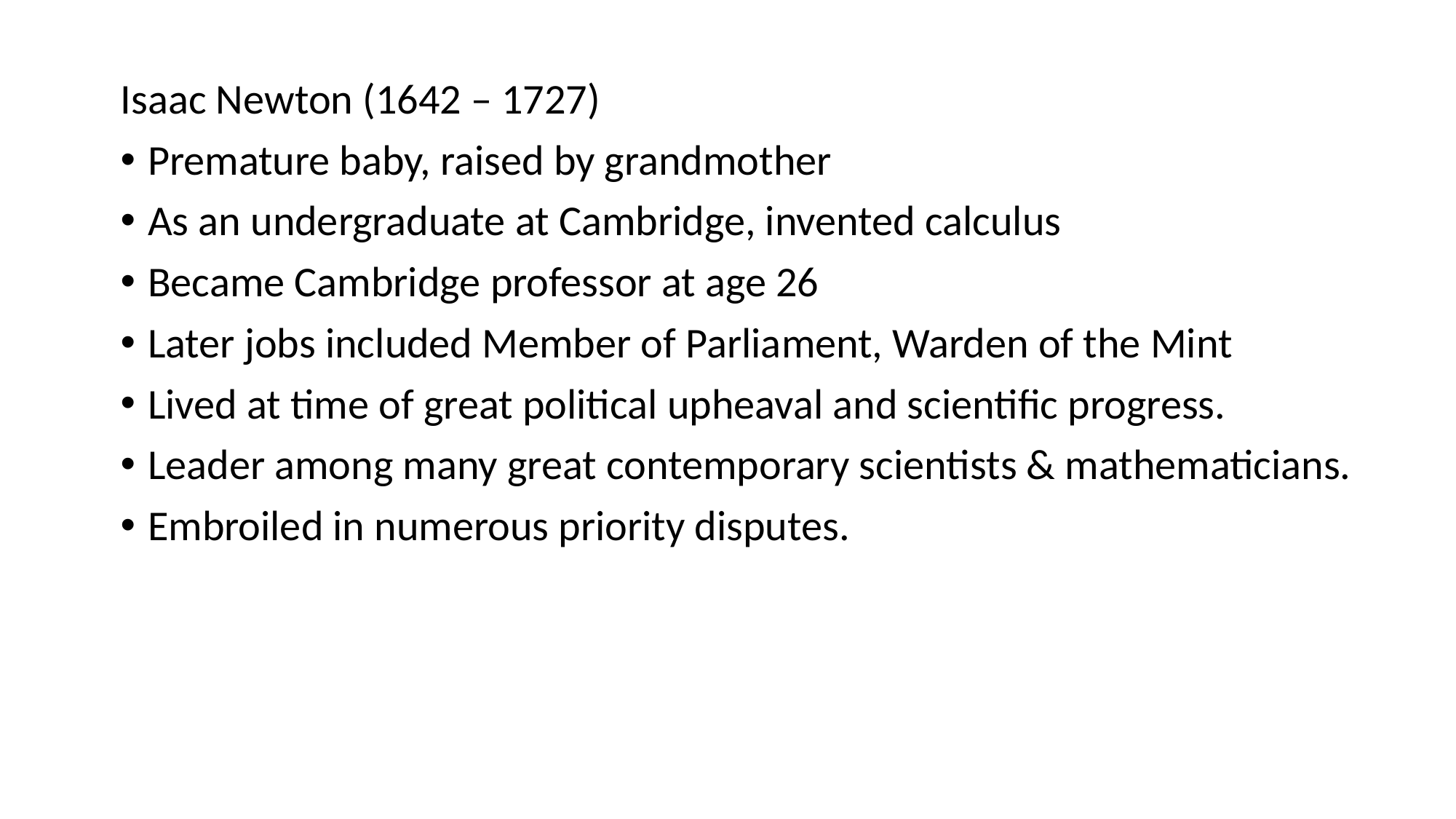

Isaac Newton (1642 – 1727)
Premature baby, raised by grandmother
As an undergraduate at Cambridge, invented calculus
Became Cambridge professor at age 26
Later jobs included Member of Parliament, Warden of the Mint
Lived at time of great political upheaval and scientific progress.
Leader among many great contemporary scientists & mathematicians.
Embroiled in numerous priority disputes.